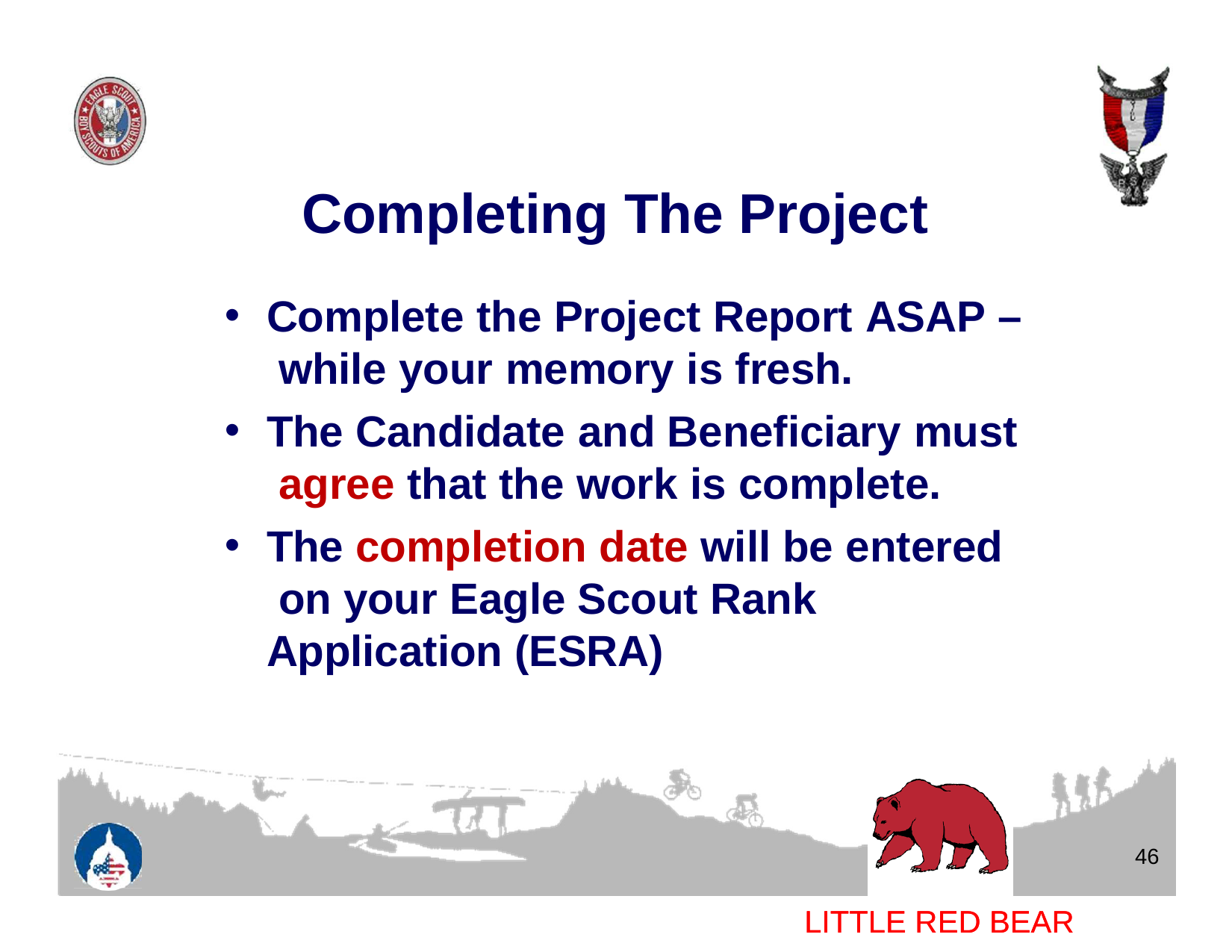

# Completing The Project
Complete the Project Report ASAP –  while your memory is fresh.
The Candidate and Beneficiary must  agree that the work is complete.
The completion date will be entered  on your Eagle Scout Rank  Application (ESRA)
46